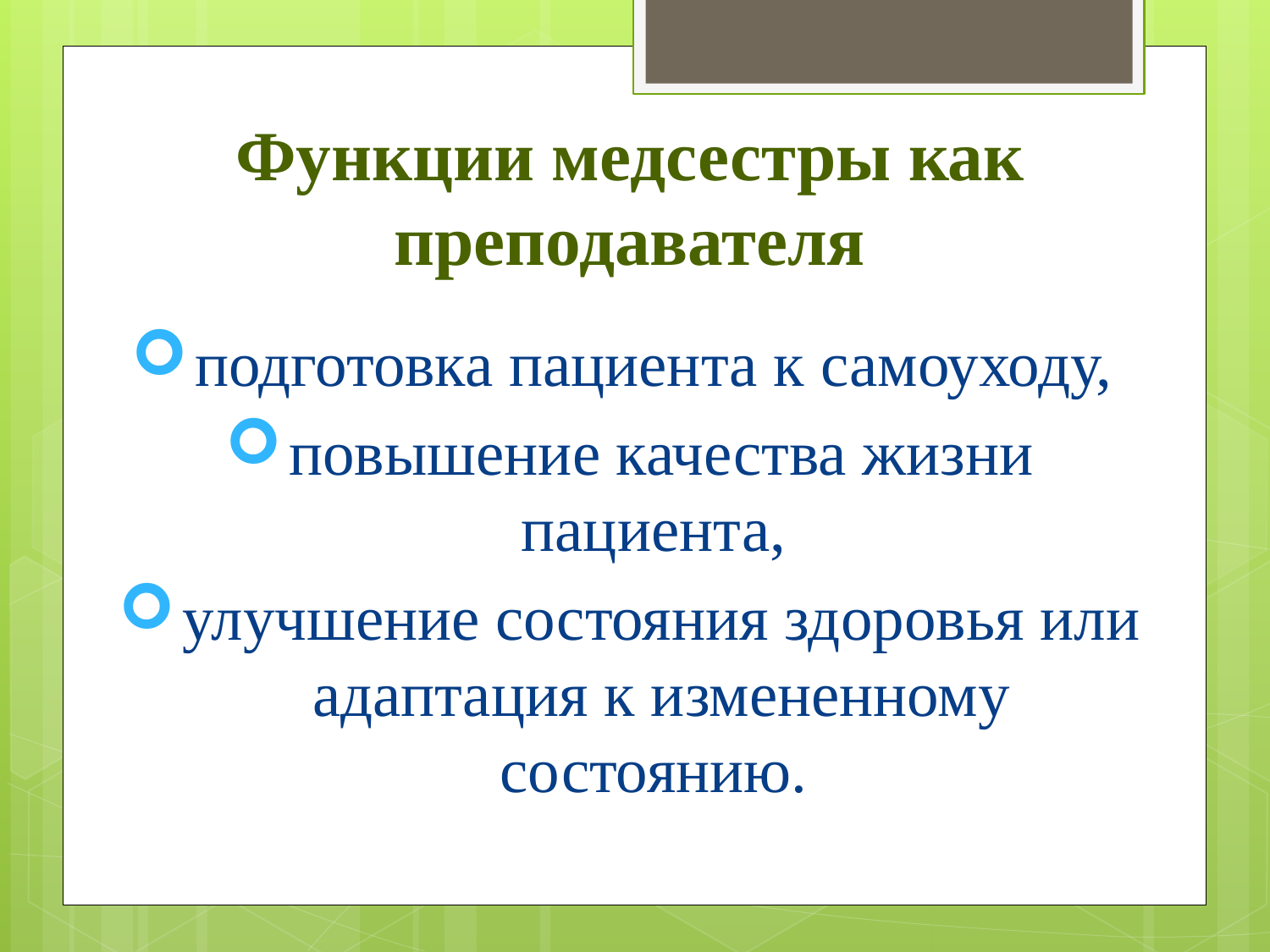

# Функции медсестры как преподавателя
подготовка пациента к самоуходу,
повышение качества жизни пациента,
улучшение состояния здоровья или адаптация к измененному состоянию.